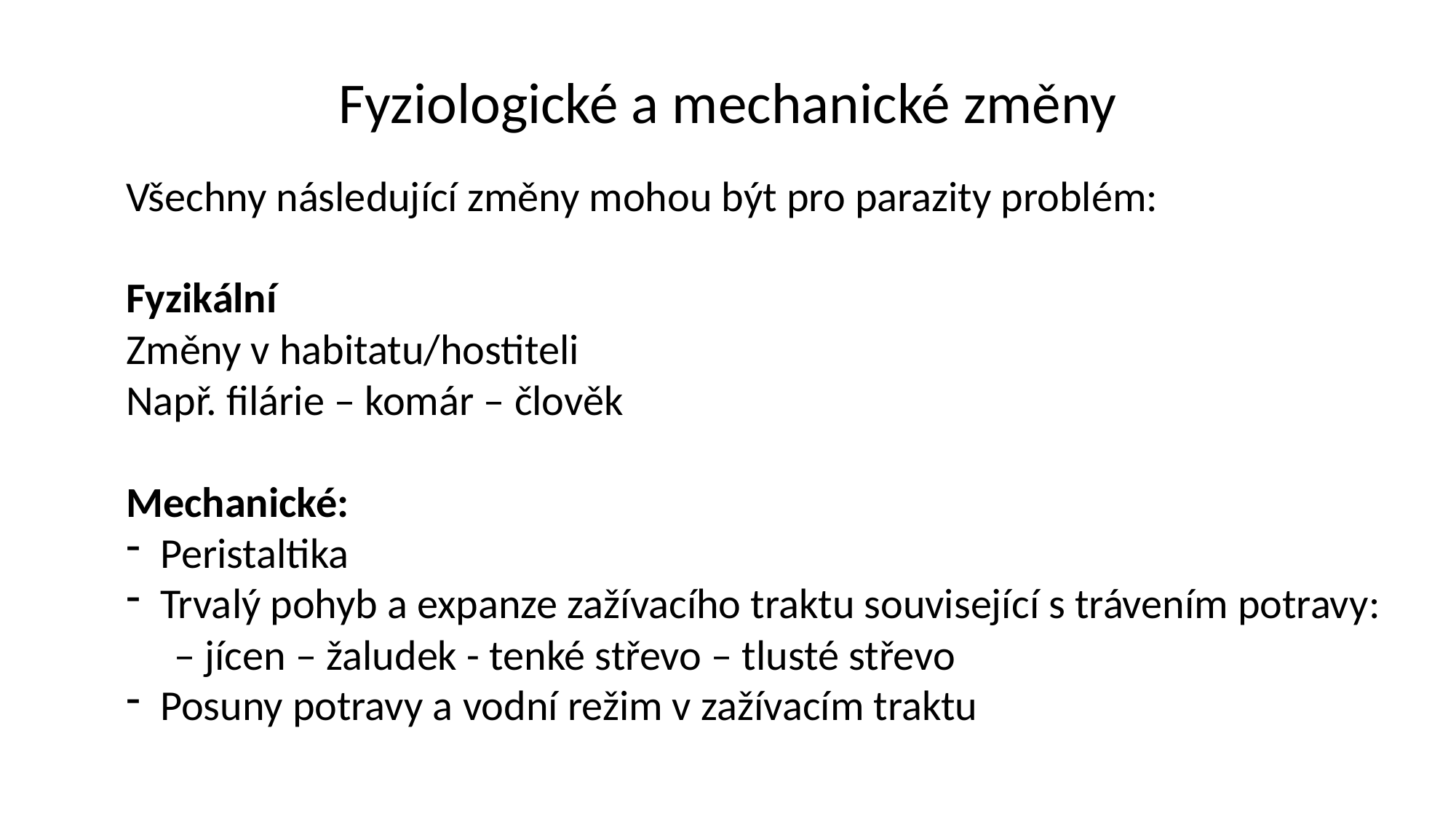

# Fyziologické a mechanické změny
Všechny následující změny mohou být pro parazity problém:

Fyzikální
Změny v habitatu/hostiteli
Např. filárie – komár – člověk

Mechanické:
Peristaltika
Trvalý pohyb a expanze zažívacího traktu související s trávením potravy:
     – jícen – žaludek - tenké střevo – tlusté střevo
Posuny potravy a vodní režim v zažívacím traktu